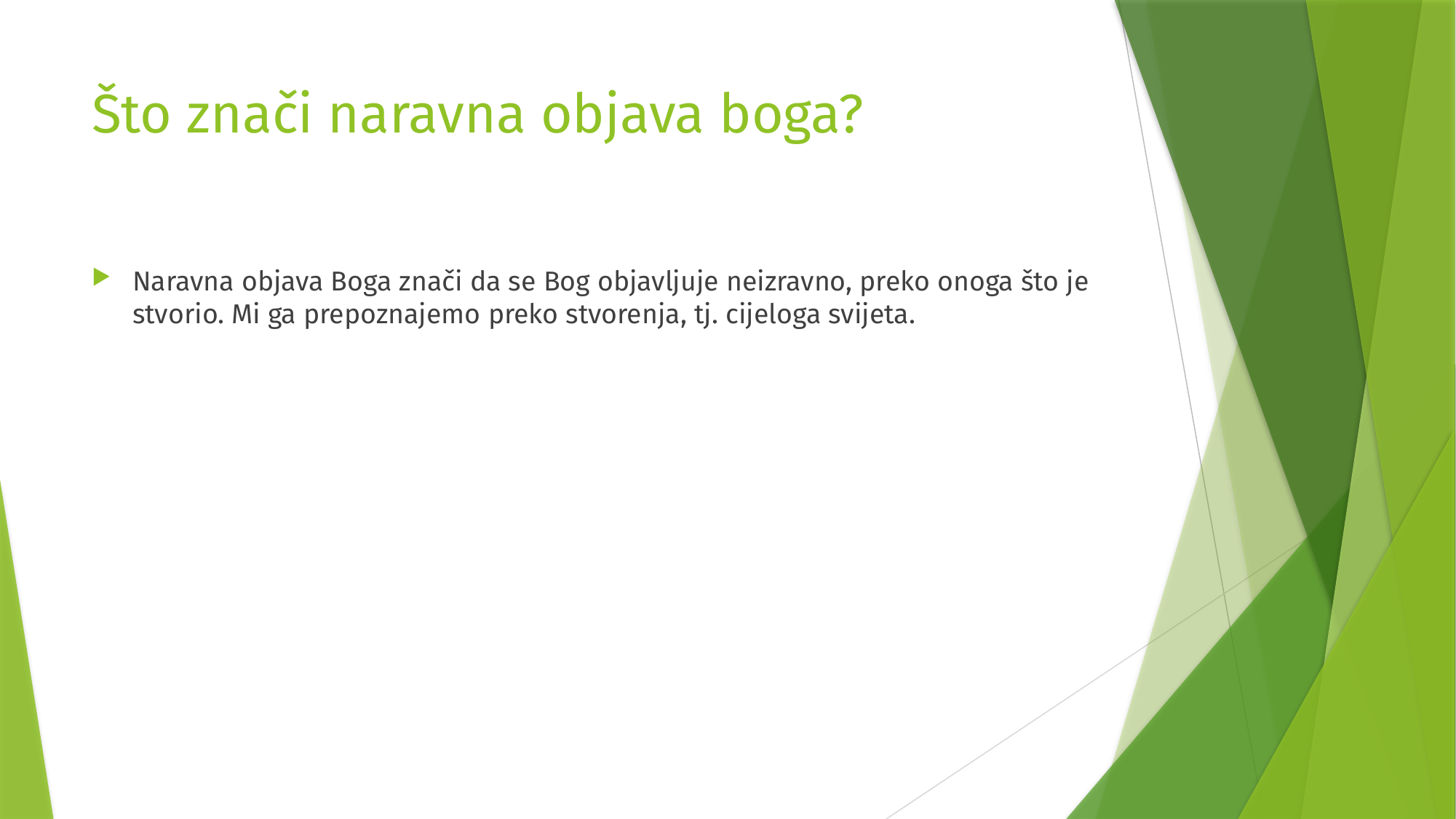

# Što znači naravna objava boga?
Naravna objava Boga znači da se Bog objavljuje neizravno, preko onoga što je stvorio. Mi ga prepoznajemo preko stvorenja, tj. cijeloga svijeta.